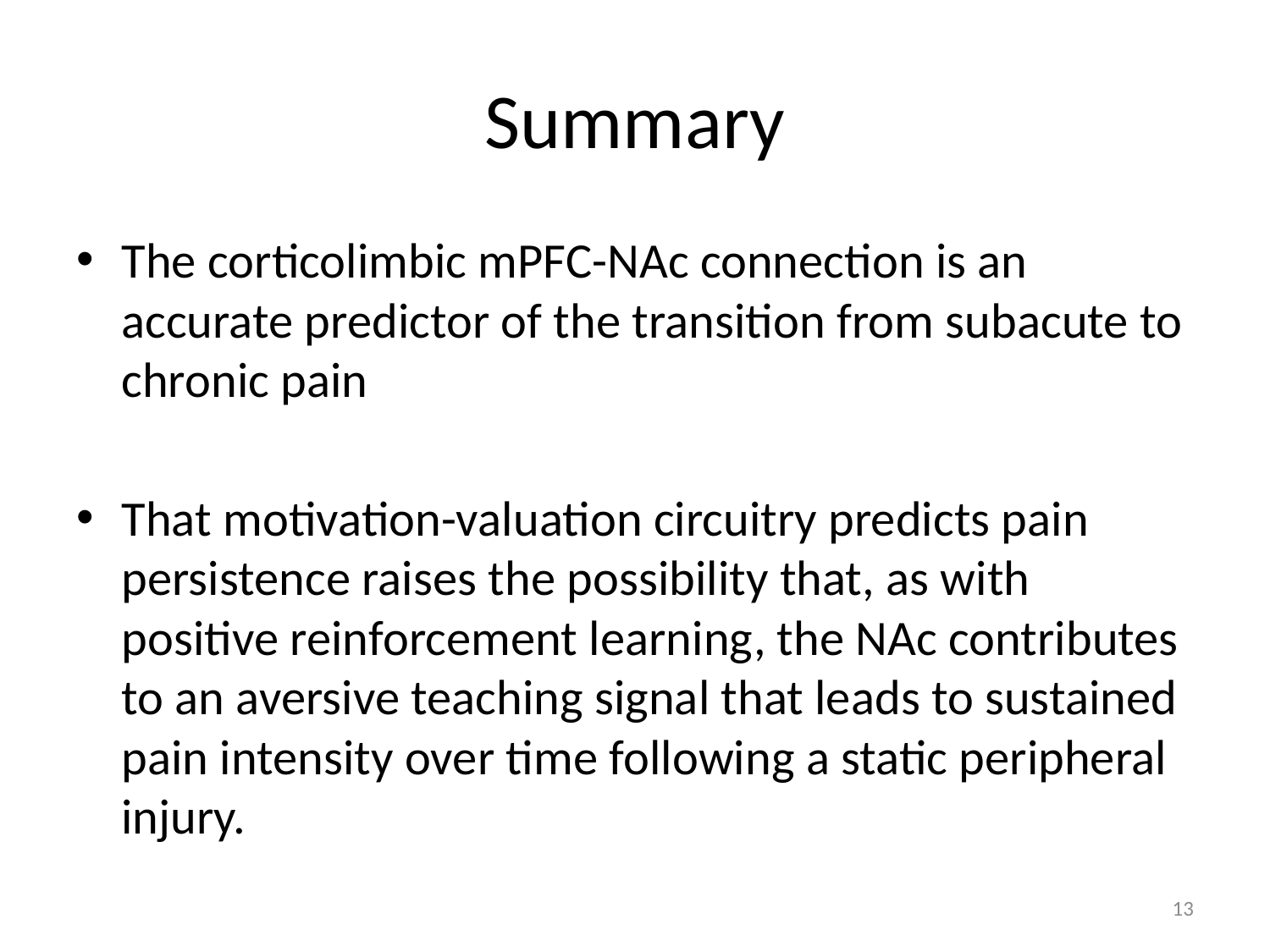

# Summary
The corticolimbic mPFC-NAc connection is an accurate predictor of the transition from subacute to chronic pain

That motivation-valuation circuitry predicts pain persistence raises the possibility that, as with positive reinforcement learning, the NAc contributes to an aversive teaching signal that leads to sustained pain intensity over time following a static peripheral injury.
13